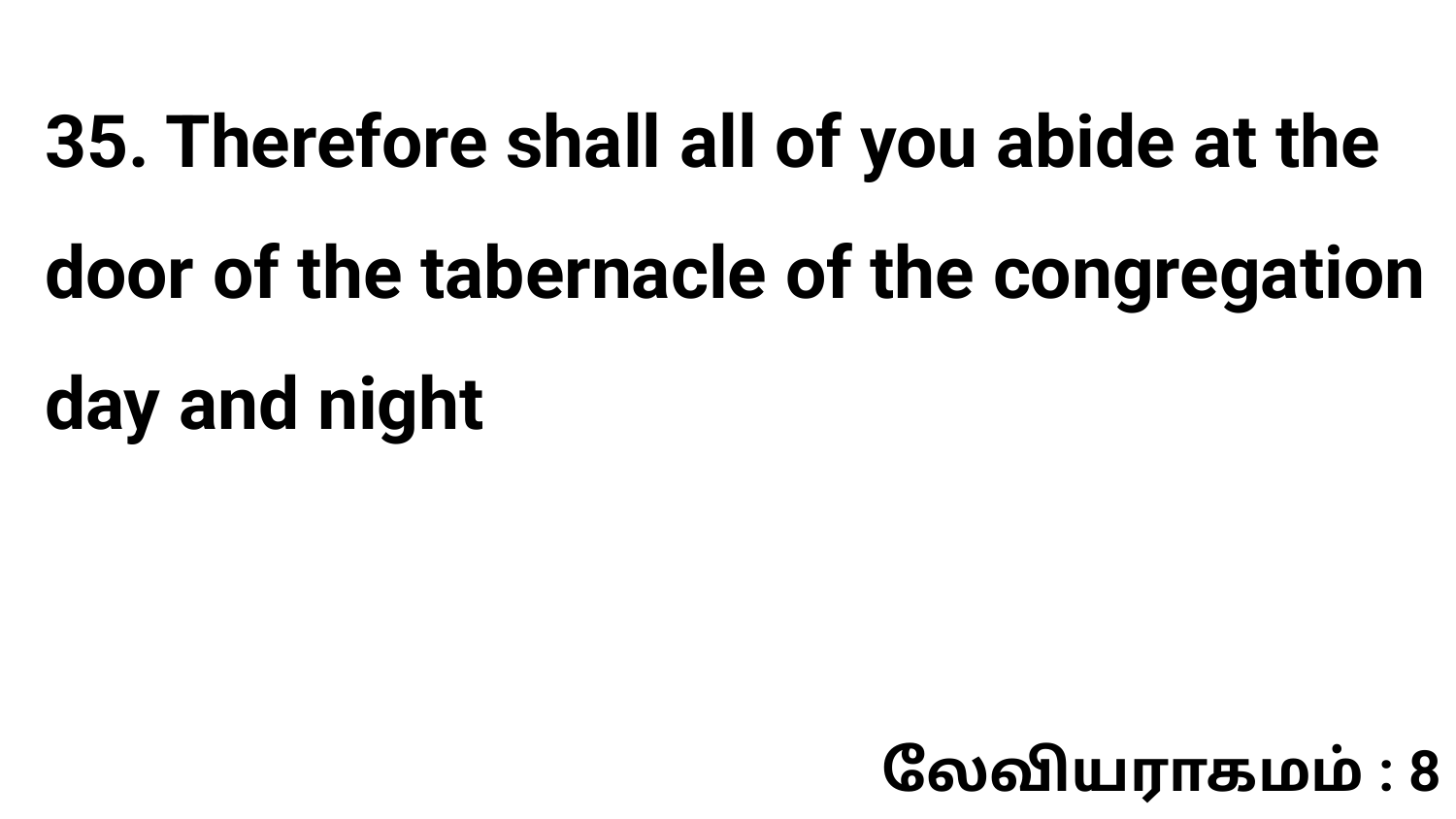

35. Therefore shall all of you abide at the door of the tabernacle of the congregation day and night
லேவியராகமம் : 8